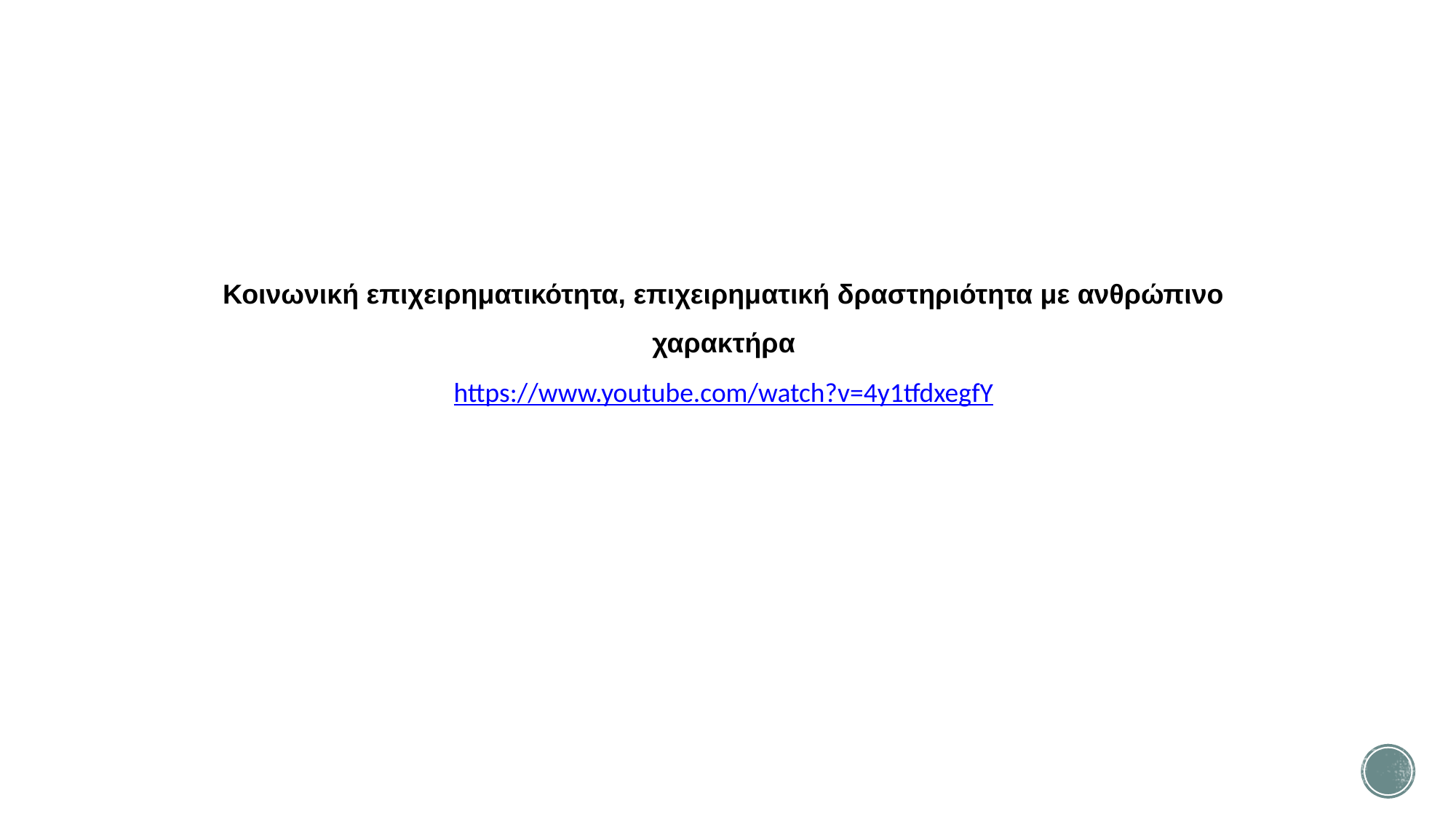

Κοινωνική επιχειρηματικότητα, επιχειρηματική δραστηριότητα με ανθρώπινο χαρακτήρα
https://www.youtube.com/watch?v=4y1tfdxegfY